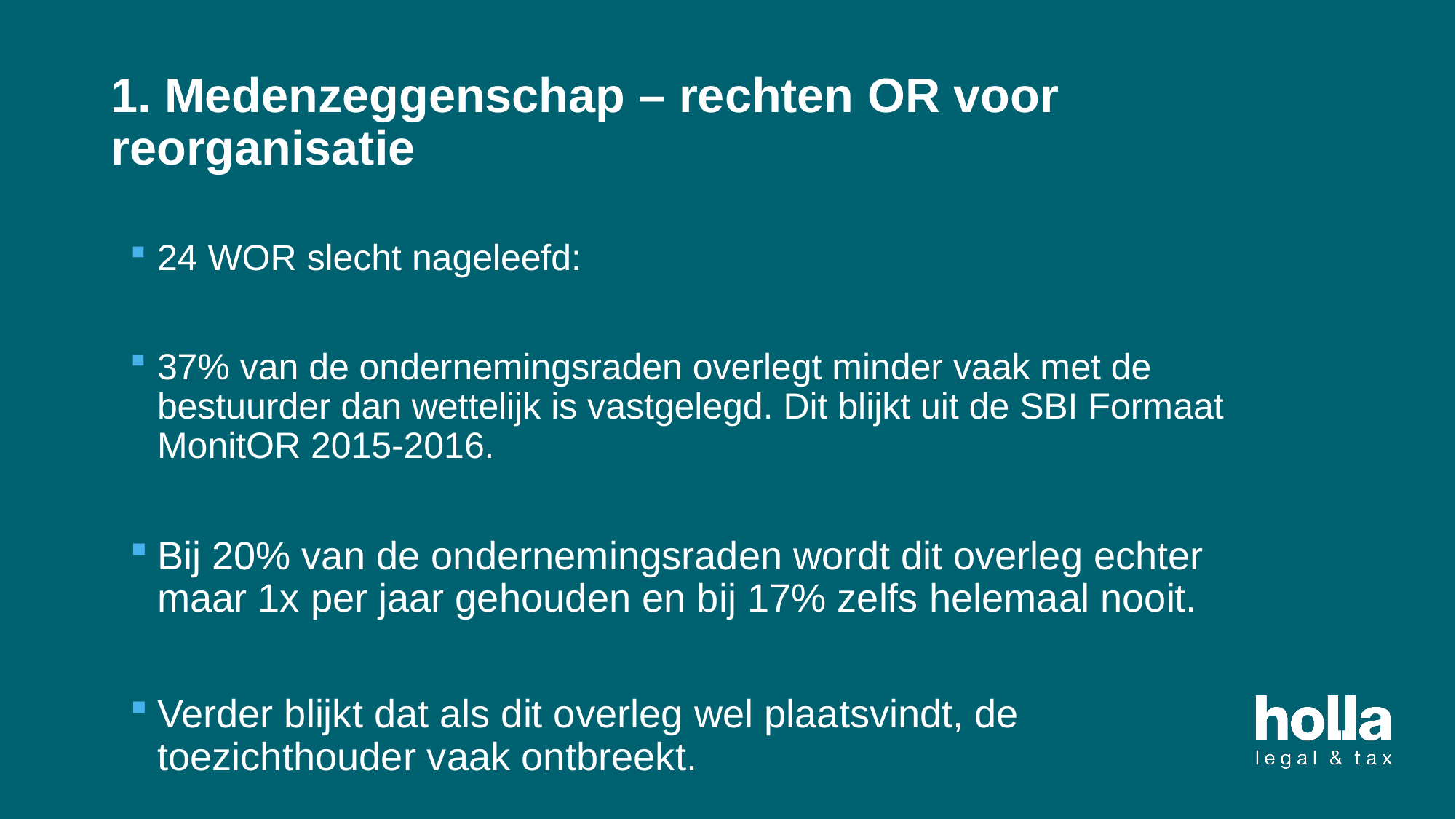

# 1. Medenzeggenschap – rechten OR voor reorganisatie

24 WOR slecht nageleefd:

37% van de ondernemingsraden overlegt minder vaak met de bestuurder dan wettelijk is vastgelegd. Dit blijkt uit de SBI Formaat MonitOR 2015-2016.

Bij 20% van de ondernemingsraden wordt dit overleg echter maar 1x per jaar gehouden en bij 17% zelfs helemaal nooit.

Verder blijkt dat als dit overleg wel plaatsvindt, de toezichthouder vaak ontbreekt.